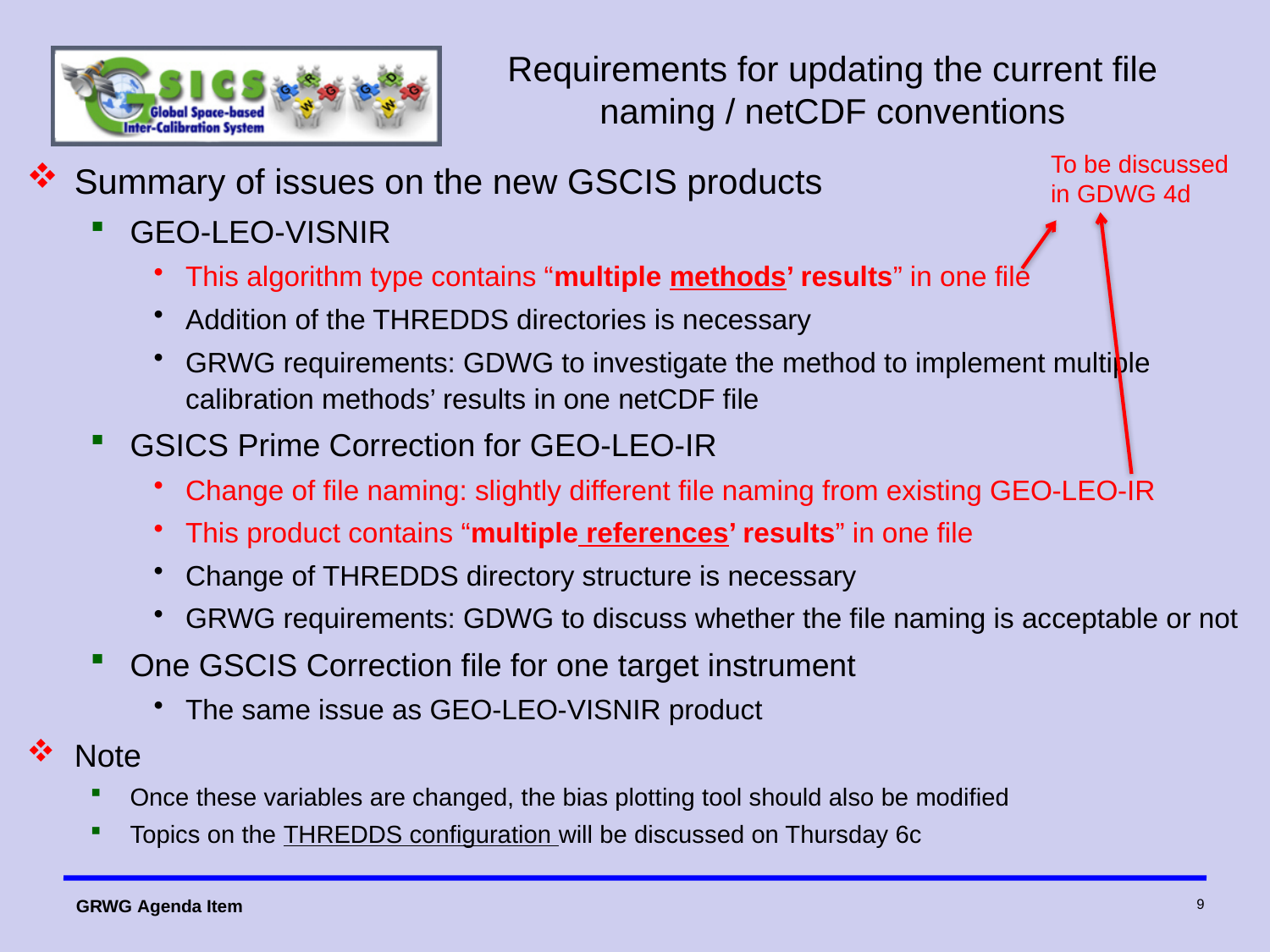

# Requirements for updating the current file naming / netCDF conventions
To be discussed in GDWG 4d
Summary of issues on the new GSCIS products
GEO-LEO-VISNIR
This algorithm type contains “multiple methods’ results” in one file
Addition of the THREDDS directories is necessary
GRWG requirements: GDWG to investigate the method to implement multiple calibration methods’ results in one netCDF file
GSICS Prime Correction for GEO-LEO-IR
Change of file naming: slightly different file naming from existing GEO-LEO-IR
This product contains “multiple references’ results” in one file
Change of THREDDS directory structure is necessary
GRWG requirements: GDWG to discuss whether the file naming is acceptable or not
One GSCIS Correction file for one target instrument
The same issue as GEO-LEO-VISNIR product
Note
Once these variables are changed, the bias plotting tool should also be modified
Topics on the THREDDS configuration will be discussed on Thursday 6c

9